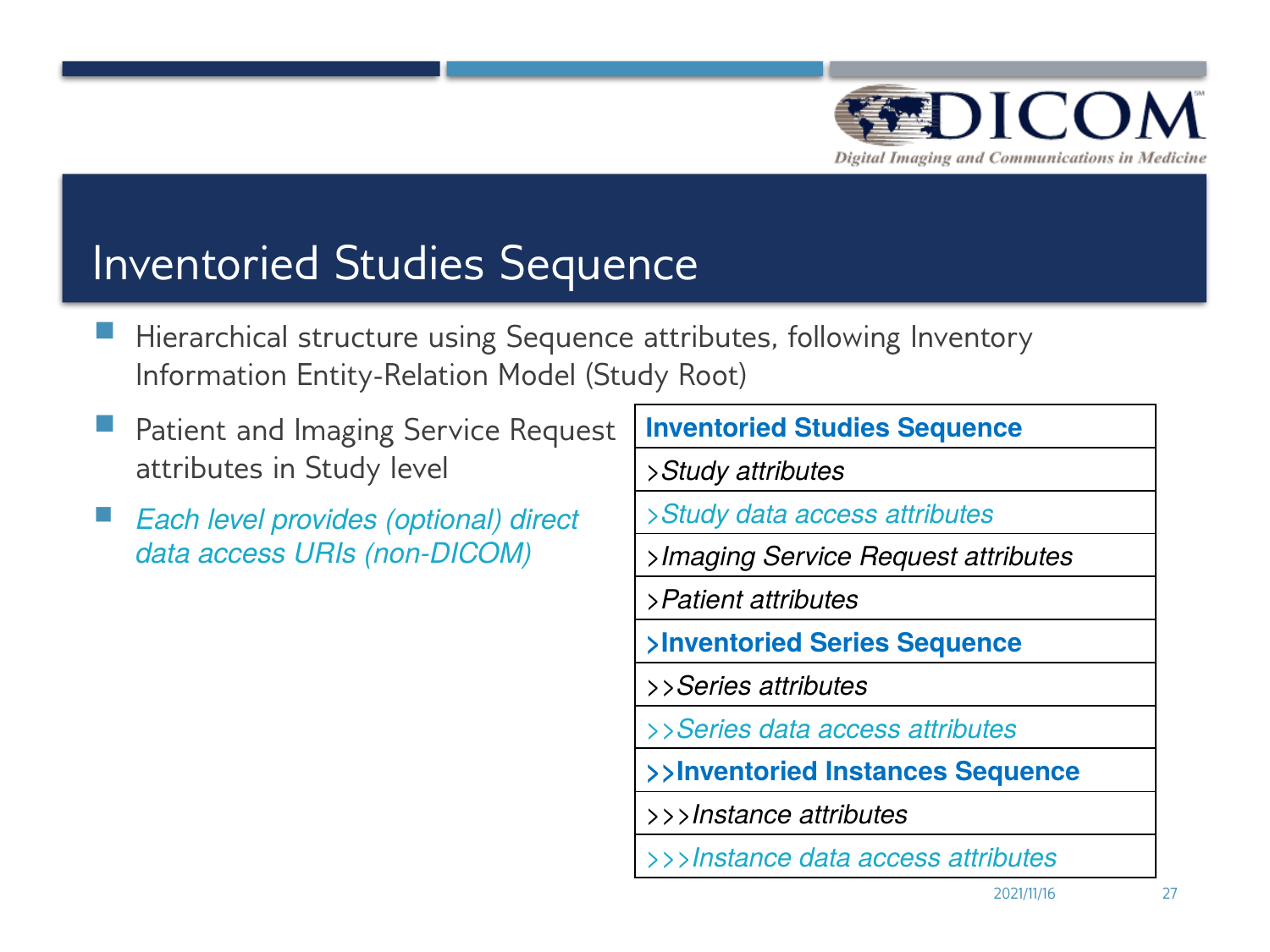

# Inventoried Studies Sequence
Hierarchical structure using Sequence attributes, following Inventory Information Entity-Relation Model (Study Root)
Patient and Imaging Service Request
attributes in Study level
Each level provides (optional) direct
data access URIs (non-DICOM)
| Inventoried Studies Sequence |
| --- |
| >Study attributes |
| >Study data access attributes |
| >Imaging Service Request attributes |
| >Patient attributes |
| >Inventoried Series Sequence |
| >>Series attributes |
| >>Series data access attributes |
| >>Inventoried Instances Sequence |
| >>>Instance attributes |
| >>>Instance data access attributes |
2021/11/16
27